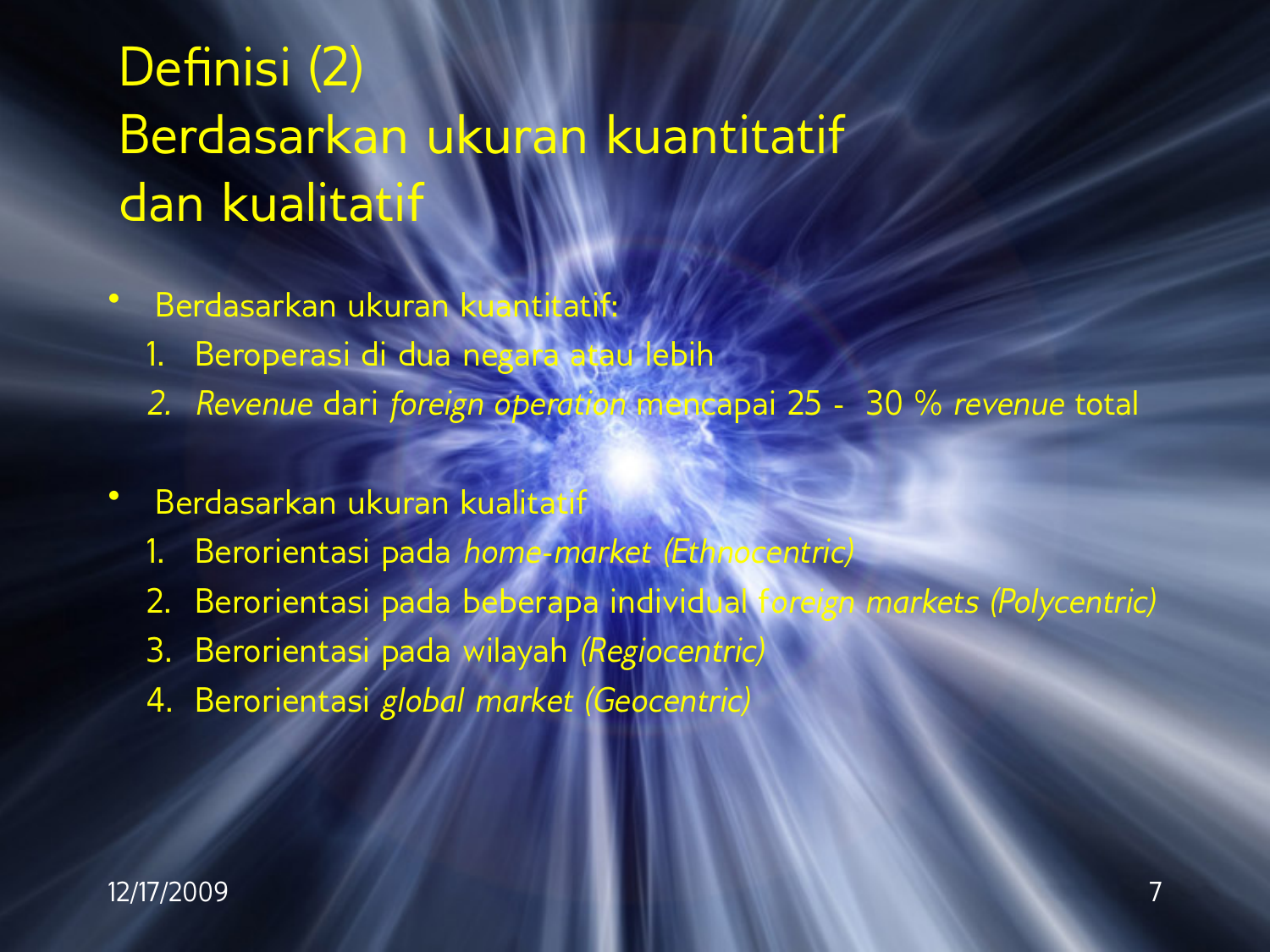

# Definisi (2) Berdasarkan ukuran kuantitatif dan kualitatif
Berdasarkan ukuran kuantitatif:
Beroperasi di dua negara atau lebih
Revenue dari foreign operation mencapai 25 -  30 % revenue total

Berdasarkan ukuran kualitatif
Berorientasi pada home-market (Ethnocentric)
Berorientasi pada beberapa individual foreign markets (Polycentric)
Berorientasi pada wilayah (Regiocentric)
Berorientasi global market (Geocentric)

12/17/2009
7